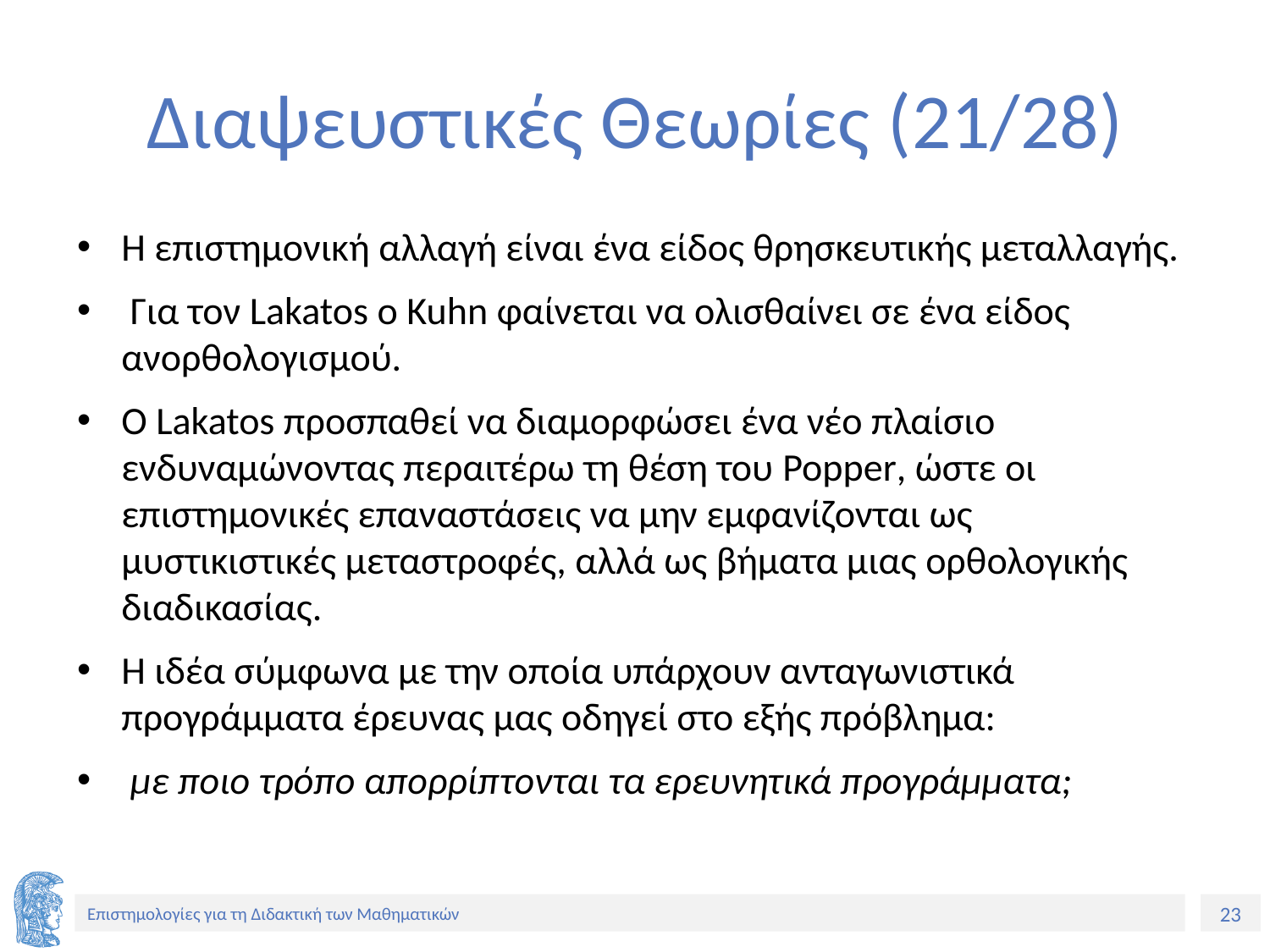

# Διαψευστικές Θεωρίες (21/28)
Η επιστημονική αλλαγή είναι ένα είδος θρησκευτικής μεταλλαγής.
 Για τον Lakatos ο Kuhn φαίνεται να ολισθαίνει σε ένα είδος ανορθολογισμού.
Ο Lakatos προσπαθεί να διαμορφώσει ένα νέο πλαίσιο ενδυναμώνοντας περαιτέρω τη θέση του Popper, ώστε οι επιστημονικές επαναστάσεις να μην εμφανίζονται ως μυστικιστικές μεταστροφές, αλλά ως βήματα μιας ορθολογικής διαδικασίας.
Η ιδέα σύμφωνα με την οποία υπάρχουν ανταγωνιστικά προγράμματα έρευνας μας οδηγεί στο εξής πρόβλημα:
 με ποιο τρόπο απορρίπτονται τα ερευνητικά προγράμματα;